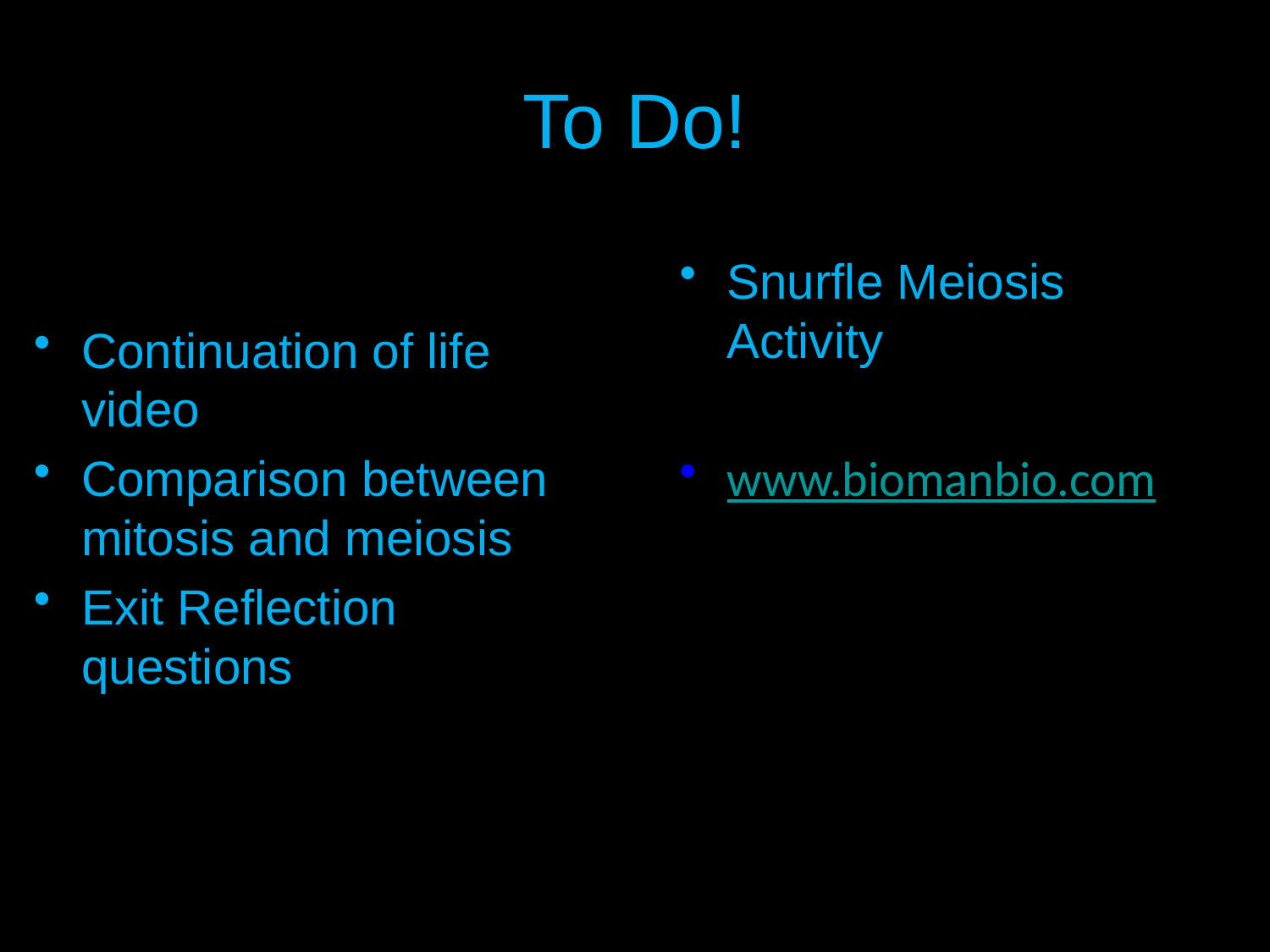

# To Do!

Continuation of life video
Comparison between mitosis and meiosis
Exit Reflection questions
Snurfle Meiosis Activity

www.biomanbio.com